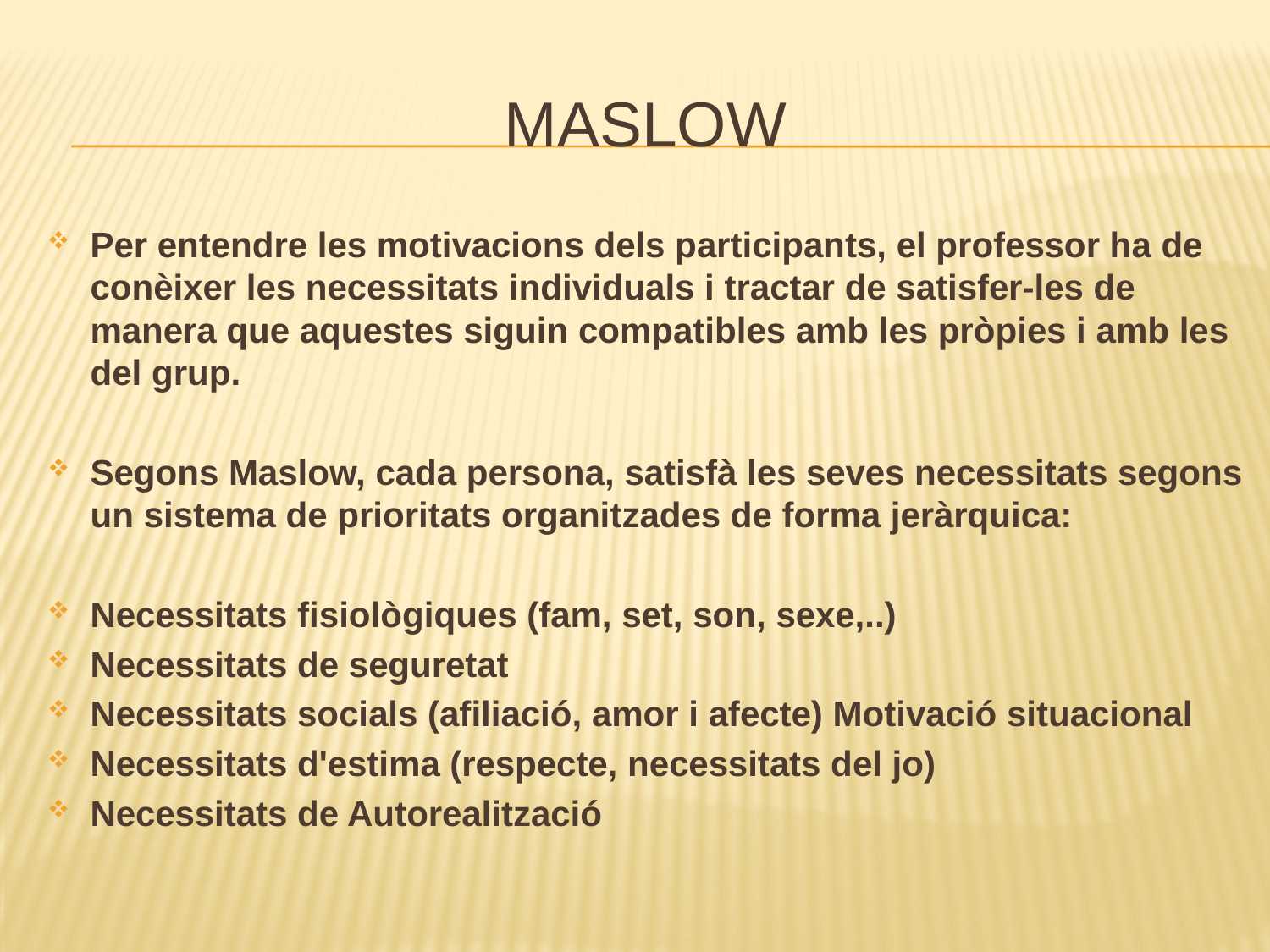

# Maslow
Per entendre les motivacions dels participants, el professor ha de conèixer les necessitats individuals i tractar de satisfer-les de manera que aquestes siguin compatibles amb les pròpies i amb les del grup.

Segons Maslow, cada persona, satisfà les seves necessitats segons un sistema de prioritats organitzades de forma jeràrquica:

Necessitats fisiològiques (fam, set, son, sexe,..)
Necessitats de seguretat
Necessitats socials (afiliació, amor i afecte) Motivació situacional
Necessitats d'estima (respecte, necessitats del jo)
Necessitats de Autorealització